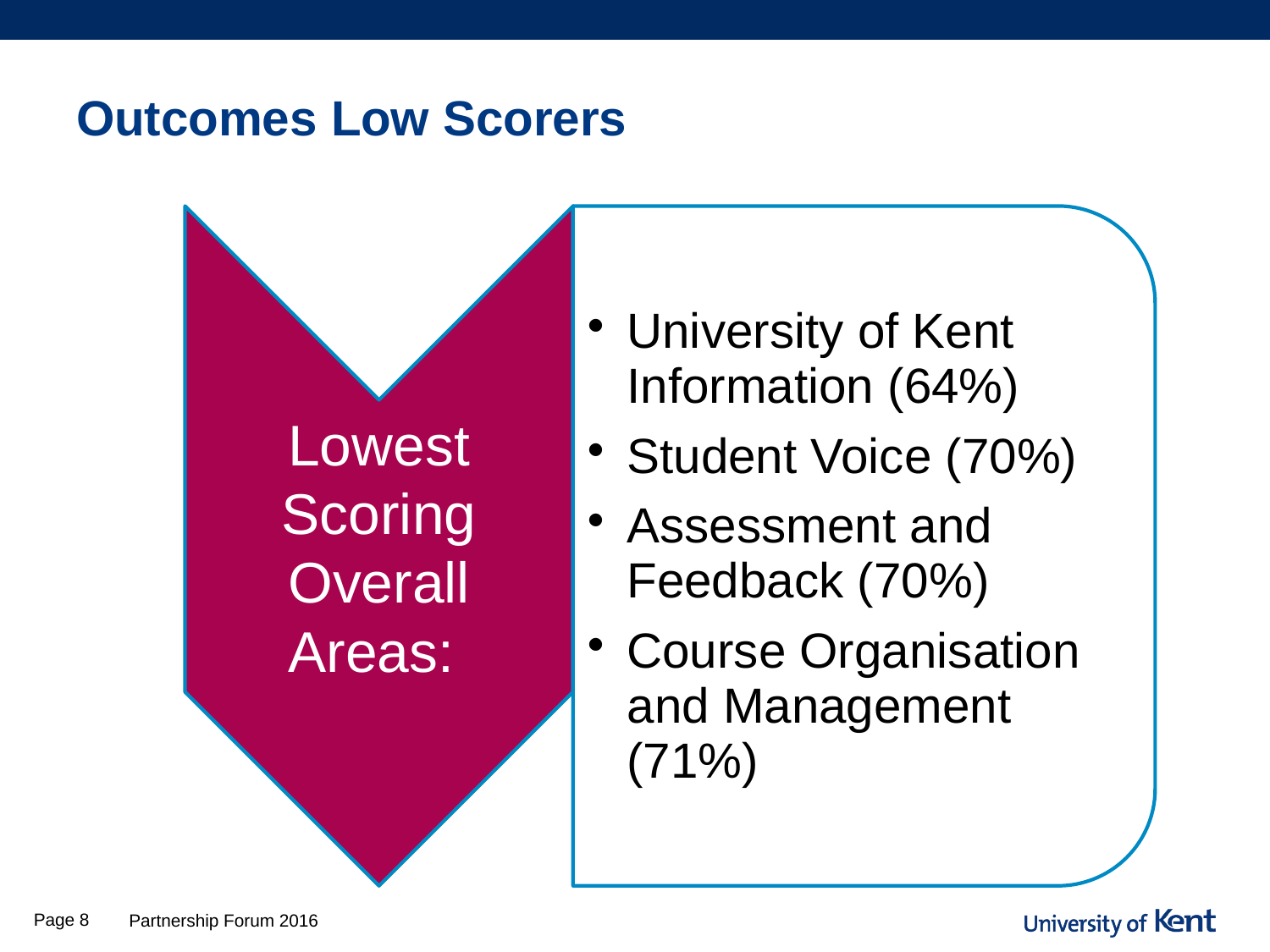

# Outcomes Low Scorers
Lowest Scoring Overall Areas:
Course Organisation and Management (71%)
Assessment and Feedback (70%)
Student Voice (70%)
University of Kent Information (64%)
Page 8
Partnership Forum 2016